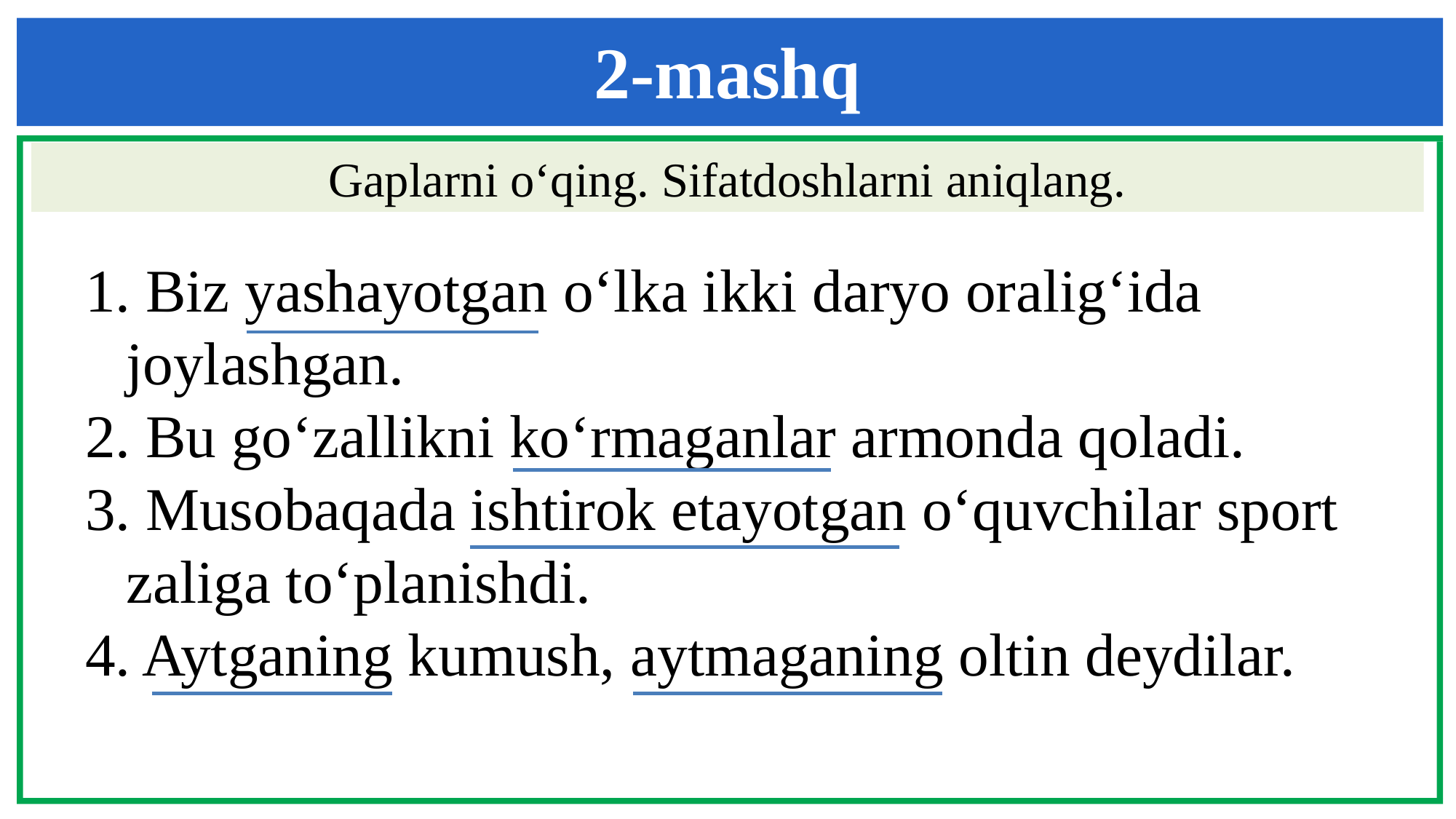

2-mashq
Gaplarni o‘qing. Sifatdoshlarni aniqlang.
1. Biz yashayotgan o‘lka ikki daryo oralig‘ida joylashgan.
2. Bu go‘zallikni ko‘rmaganlar armonda qoladi.
3. Musobaqada ishtirok etayotgan o‘quvchilar sport zaliga to‘planishdi.
4. Aytganing kumush, aytmaganing oltin deydilar.